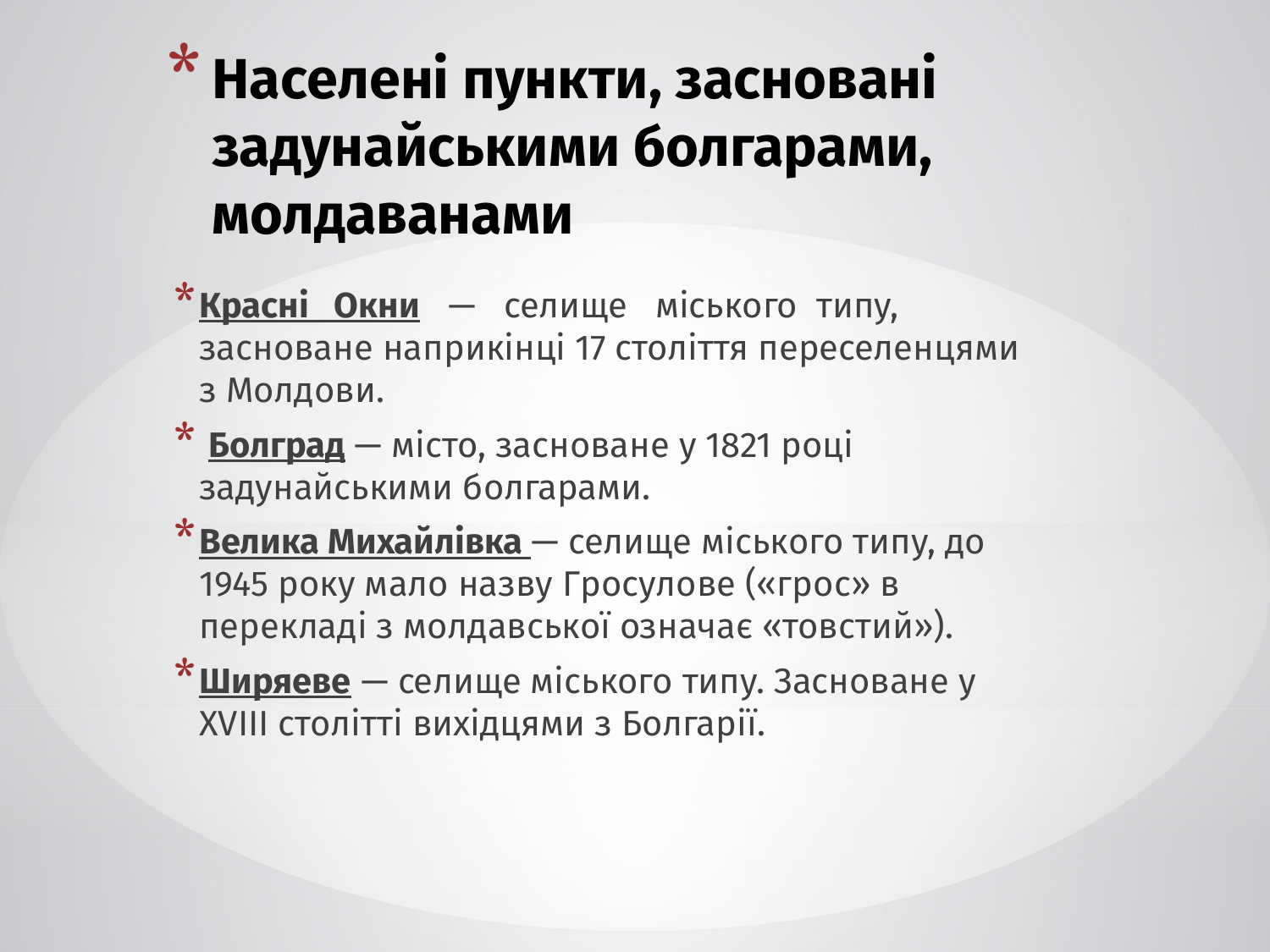

# Населені пункти, засновані задунайськими болгарами, молдаванами
Красні   Окни   —   селище   міського  типу, засноване наприкінці 17 століття переселенцями з Молдови.
 Болград — місто, засноване у 1821 році задунайськими болгарами.
Велика Михайлівка — селище міського типу, до 1945 року мало назву Гросулове («грос» в перекладі з молдавської означає «товстий»).
Ширяеве — селище міського типу. Засноване у XVIII столітті вихідцями з Болгарії.